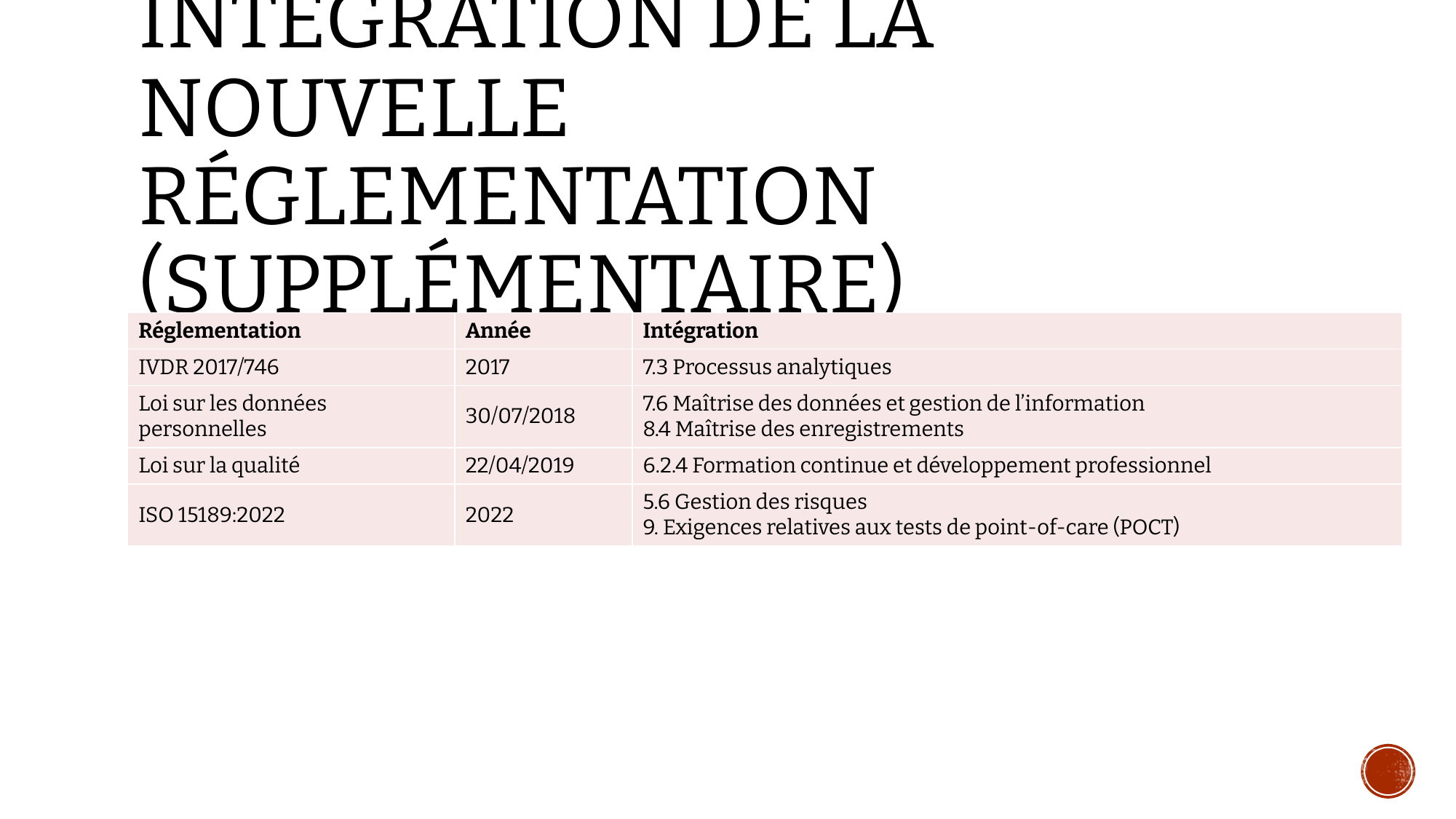

# Intégration de la nouvelle réglementation (supplémentaire)
| Réglementation | Année | Intégration |
| --- | --- | --- |
| IVDR 2017/746 | 2017 | 7.3 Processus analytiques |
| Loi sur les données personnelles | 30/07/2018 | 7.6 Maîtrise des données et gestion de l’information 8.4 Maîtrise des enregistrements |
| Loi sur la qualité | 22/04/2019 | 6.2.4 Formation continue et développement professionnel |
| ISO 15189:2022 | 2022 | 5.6 Gestion des risques 9. Exigences relatives aux tests de point-of-care (POCT) |